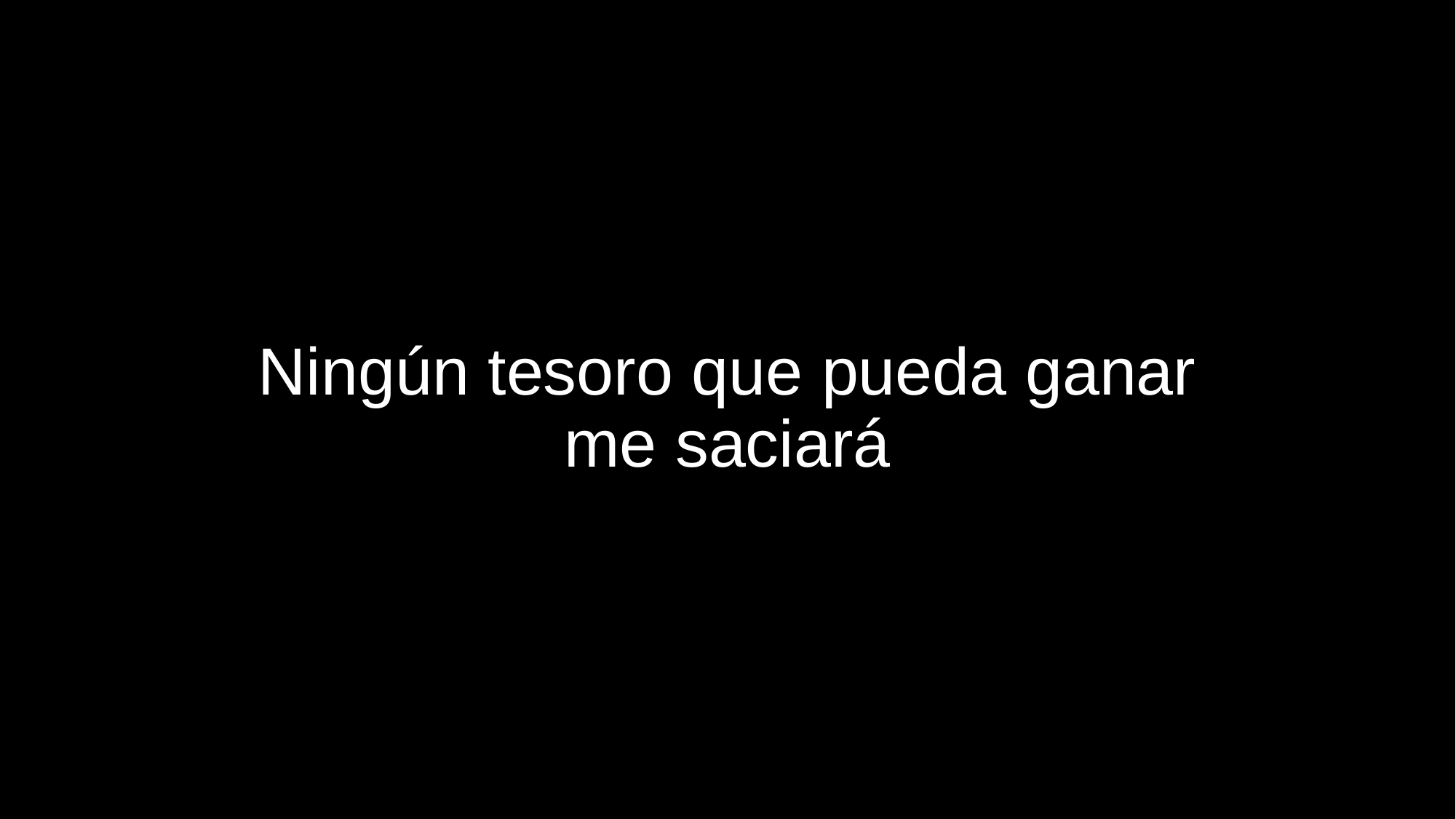

# Ningún tesoro que pueda ganar me saciará